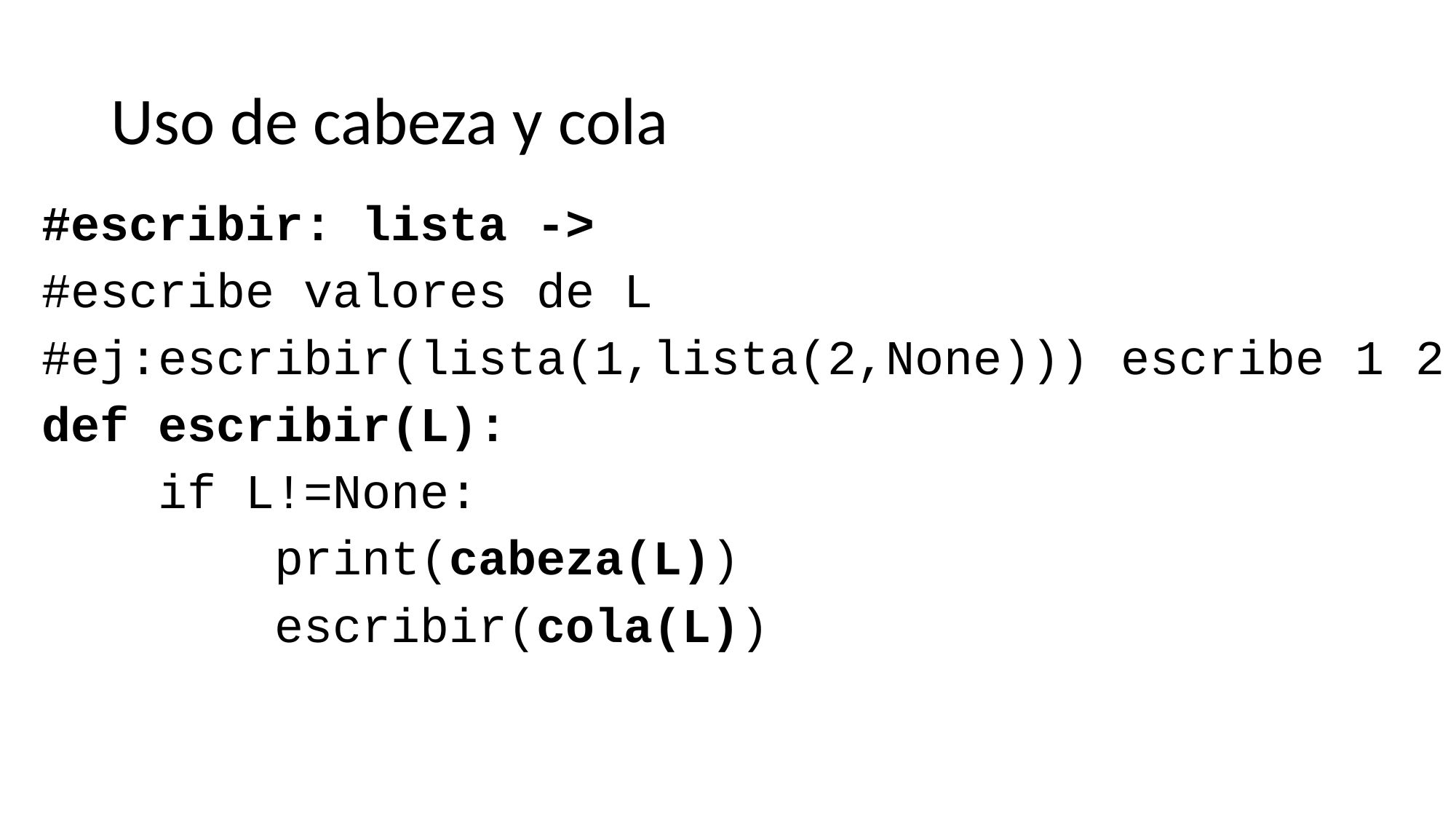

# Uso de cabeza y cola
#escribir: lista ->
#escribe valores de L
#ej:escribir(lista(1,lista(2,None))) escribe 1 2
def escribir(L):
    if L!=None:
        print(cabeza(L))
        escribir(cola(L))